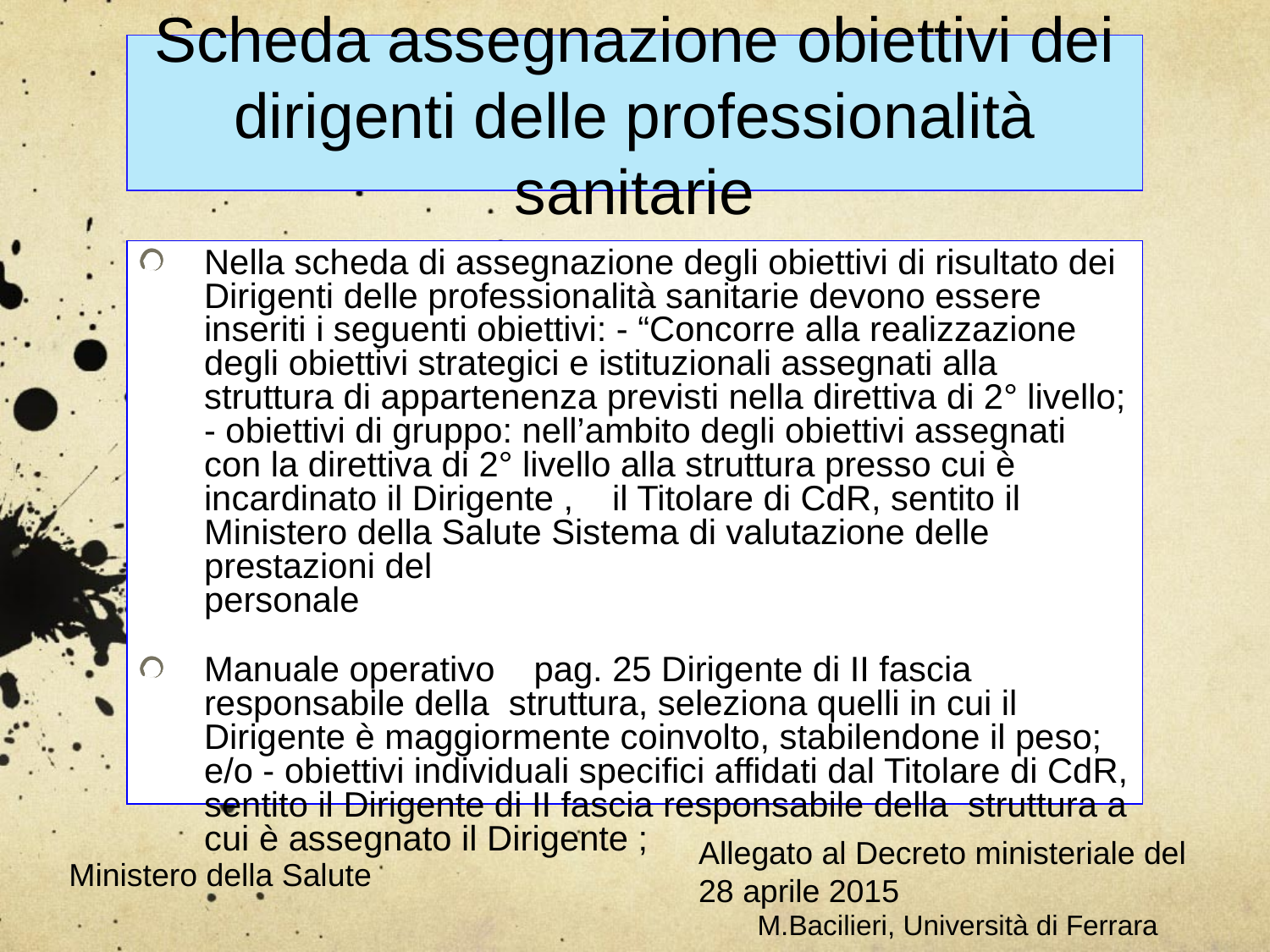

Nella scheda di assegnazione degli obiettivi di risultato dei Dirigenti delle professionalità sanitarie devono essere inseriti i seguenti obiettivi: ‐ “Concorre alla realizzazione degli obiettivi strategici e istituzionali assegnati alla struttura di appartenenza previsti nella direttiva di 2° livello; ‐ obiettivi di gruppo: nell’ambito degli obiettivi assegnati con la direttiva di 2° livello alla struttura presso cui è incardinato il Dirigente ,    il Titolare di CdR, sentito il Ministero della Salute Sistema di valutazione delle prestazioni del personale
Manuale operativo    pag. 25 Dirigente di II fascia responsabile della  struttura, seleziona quelli in cui il Dirigente è maggiormente coinvolto, stabilendone il peso; e/o ‐ obiettivi individuali specifici affidati dal Titolare di CdR, sentito il Dirigente di II fascia responsabile della  struttura a cui è assegnato il Dirigente ;
Scheda assegnazione obiettivi dei dirigenti delle professionalità sanitarie
Allegato al Decreto ministeriale del 28 aprile 2015
Ministero della Salute
M.Bacilieri, Università di Ferrara